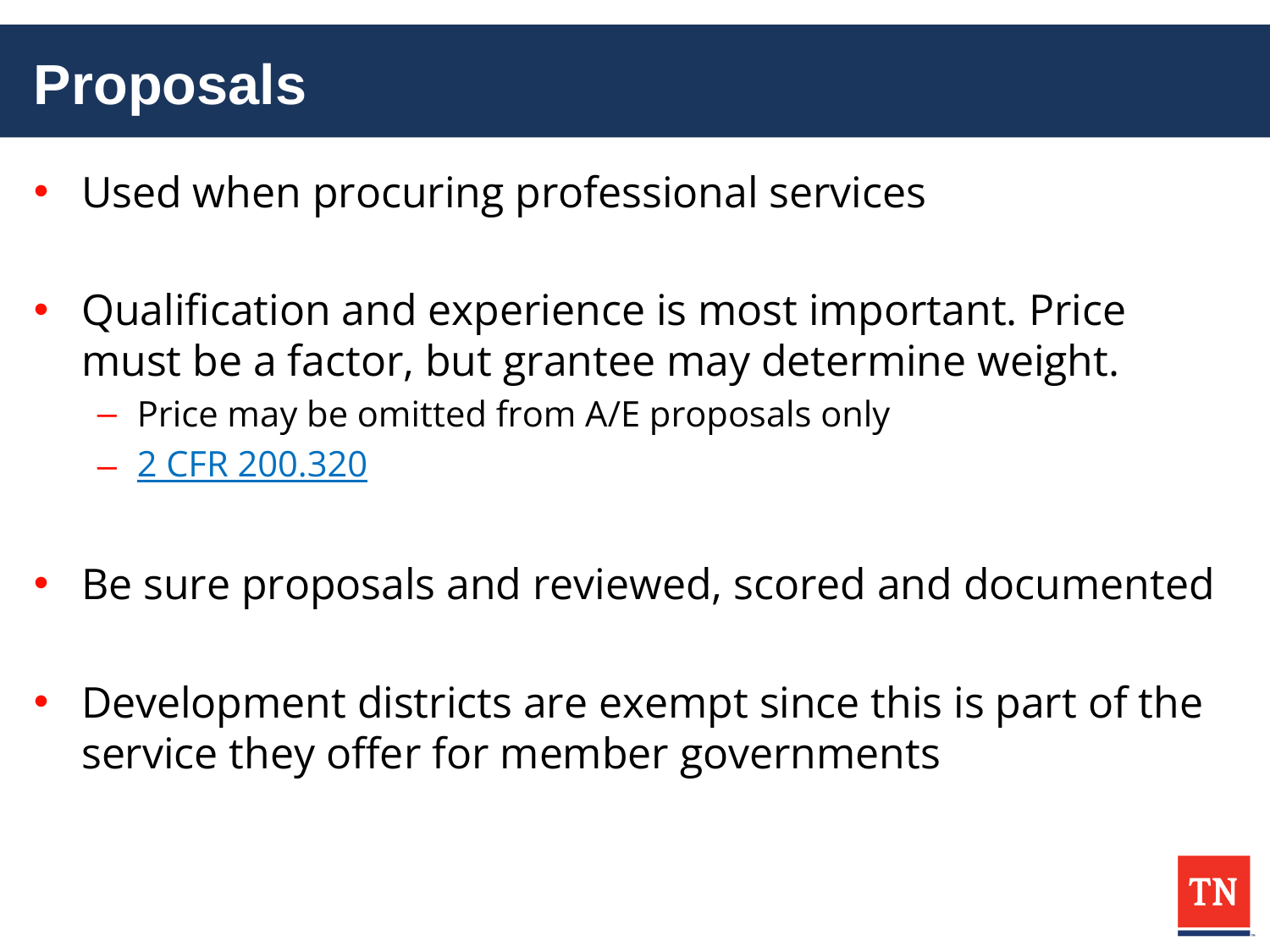

# Proposals
Used when procuring professional services

Qualification and experience is most important. Price must be a factor, but grantee may determine weight.
Price may be omitted from A/E proposals only
2 CFR 200.320

Be sure proposals and reviewed, scored and documented

Development districts are exempt since this is part of the service they offer for member governments